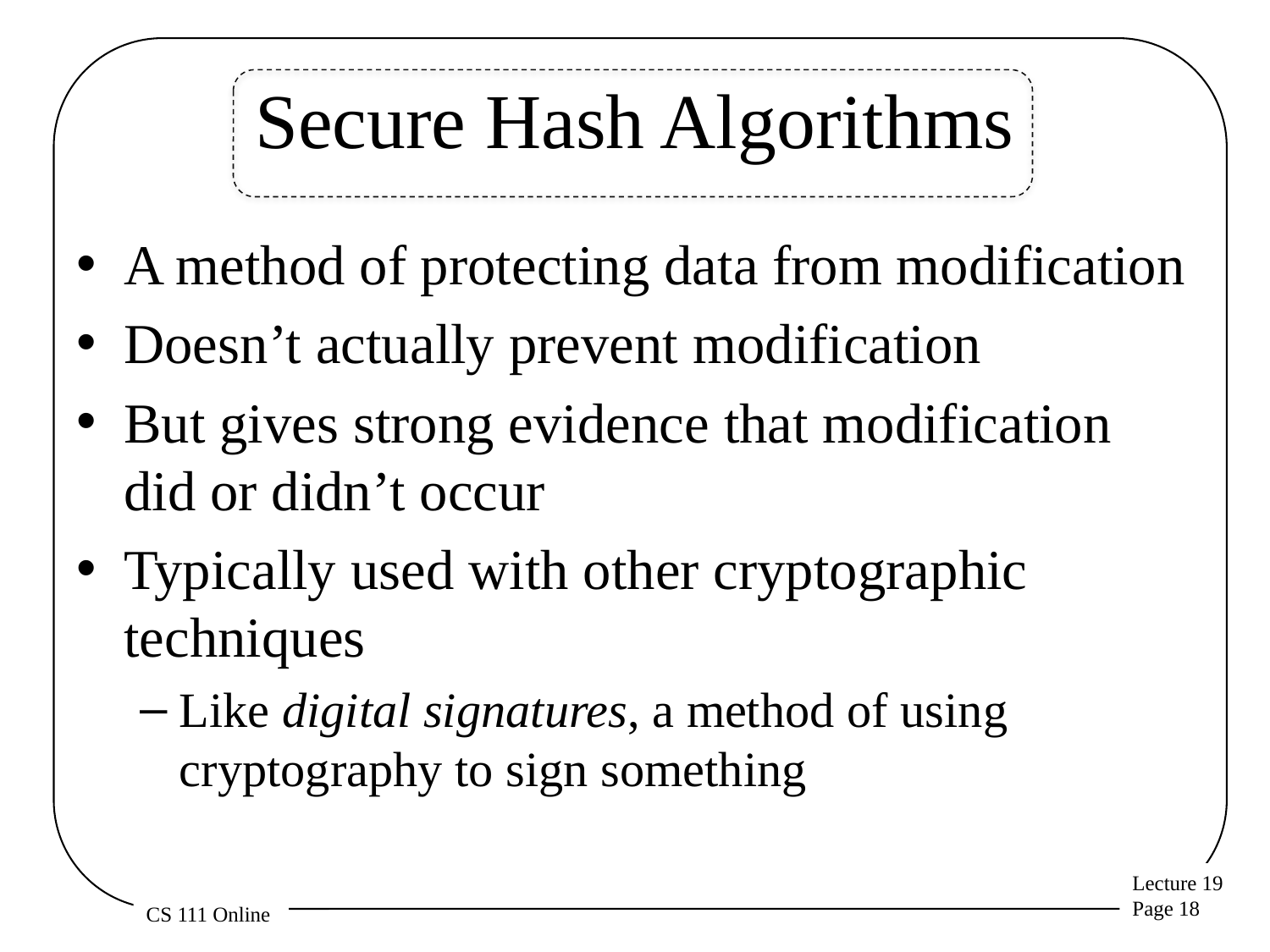

# Secure Hash Algorithms

A method of protecting data from modification
Doesn’t actually prevent modification
But gives strong evidence that modification did or didn’t occur
Typically used with other cryptographic techniques
Like digital signatures, a method of using cryptography to sign something